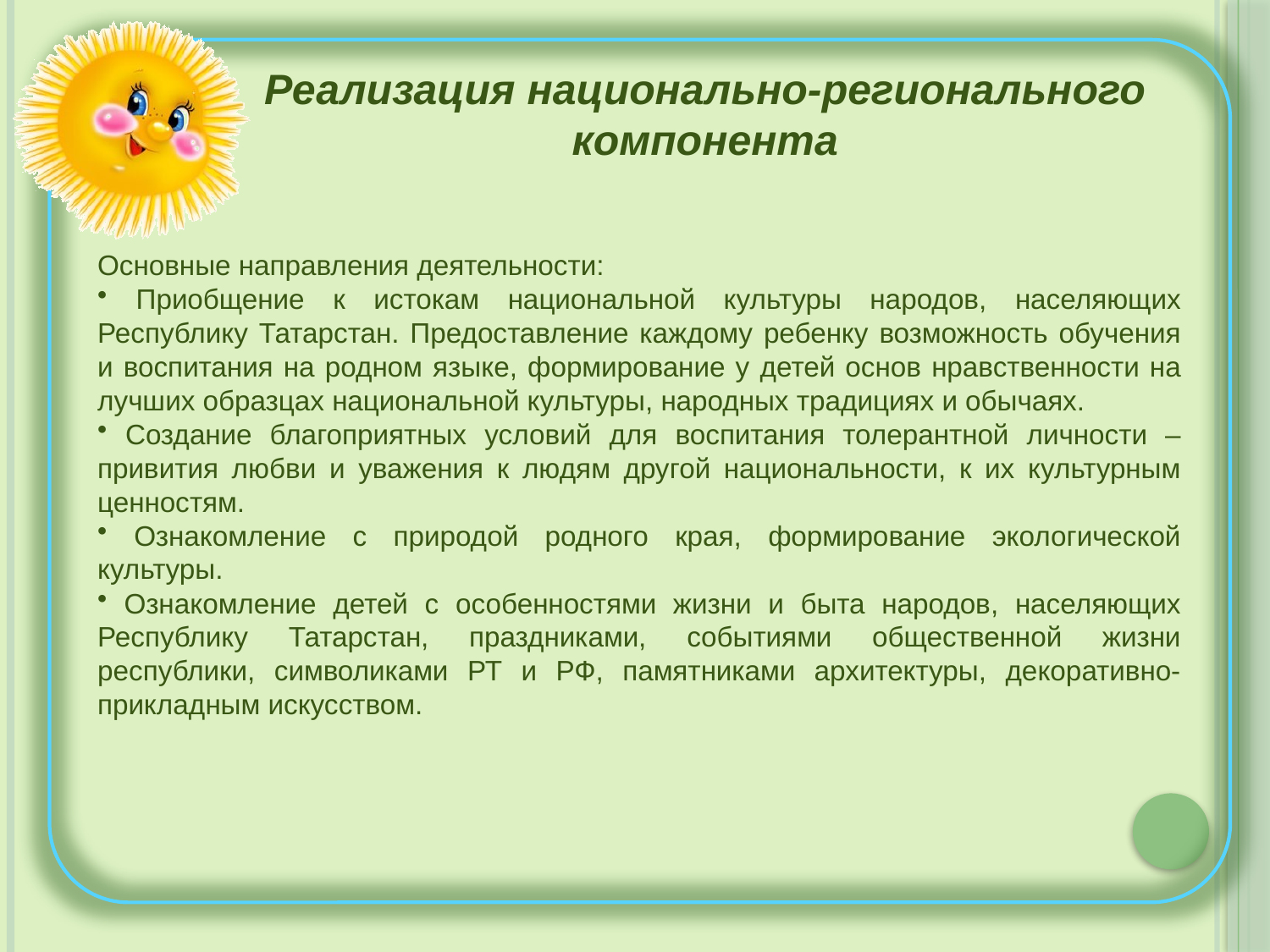

Реализация национально-регионального компонента
Основные направления деятельности:
 Приобщение к истокам национальной культуры народов, населяющих Республику Татарстан. Предоставление каждому ребенку возможность обучения и воспитания на родном языке, формирование у детей основ нравственности на лучших образцах национальной культуры, народных традициях и обычаях.
 Создание благоприятных условий для воспитания толерантной личности – привития любви и уважения к людям другой национальности, к их культурным ценностям.
 Ознакомление с природой родного края, формирование экологической культуры.
 Ознакомление детей с особенностями жизни и быта народов, населяющих Республику Татарстан, праздниками, событиями общественной жизни республики, символиками РТ и РФ, памятниками архитектуры, декоративно-прикладным искусством.